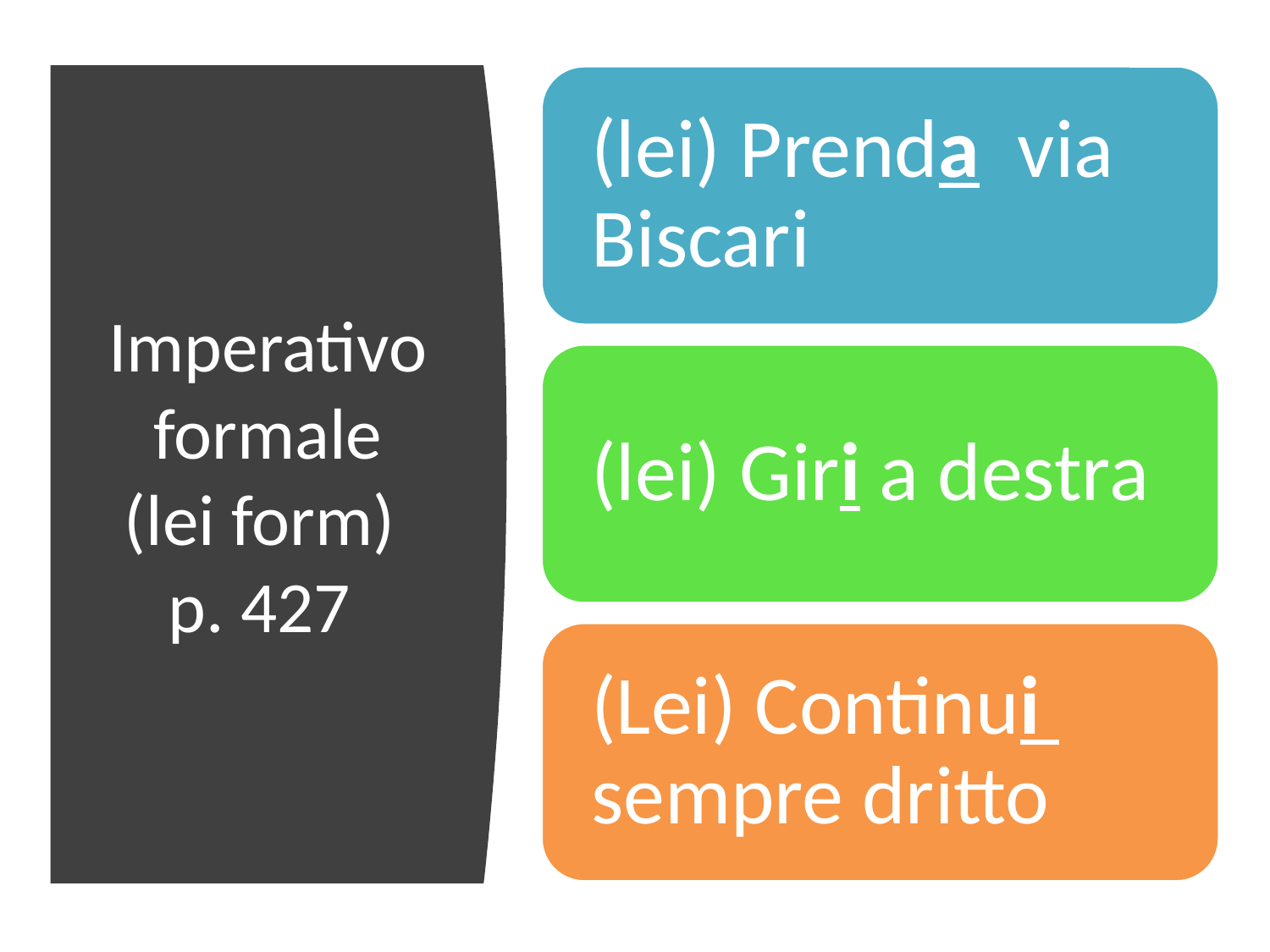

(lei) Prenda  via Biscari
(lei) Giri a destra
(Lei) Continui  sempre dritto

# Imperativo formale (lei form)  p. 427